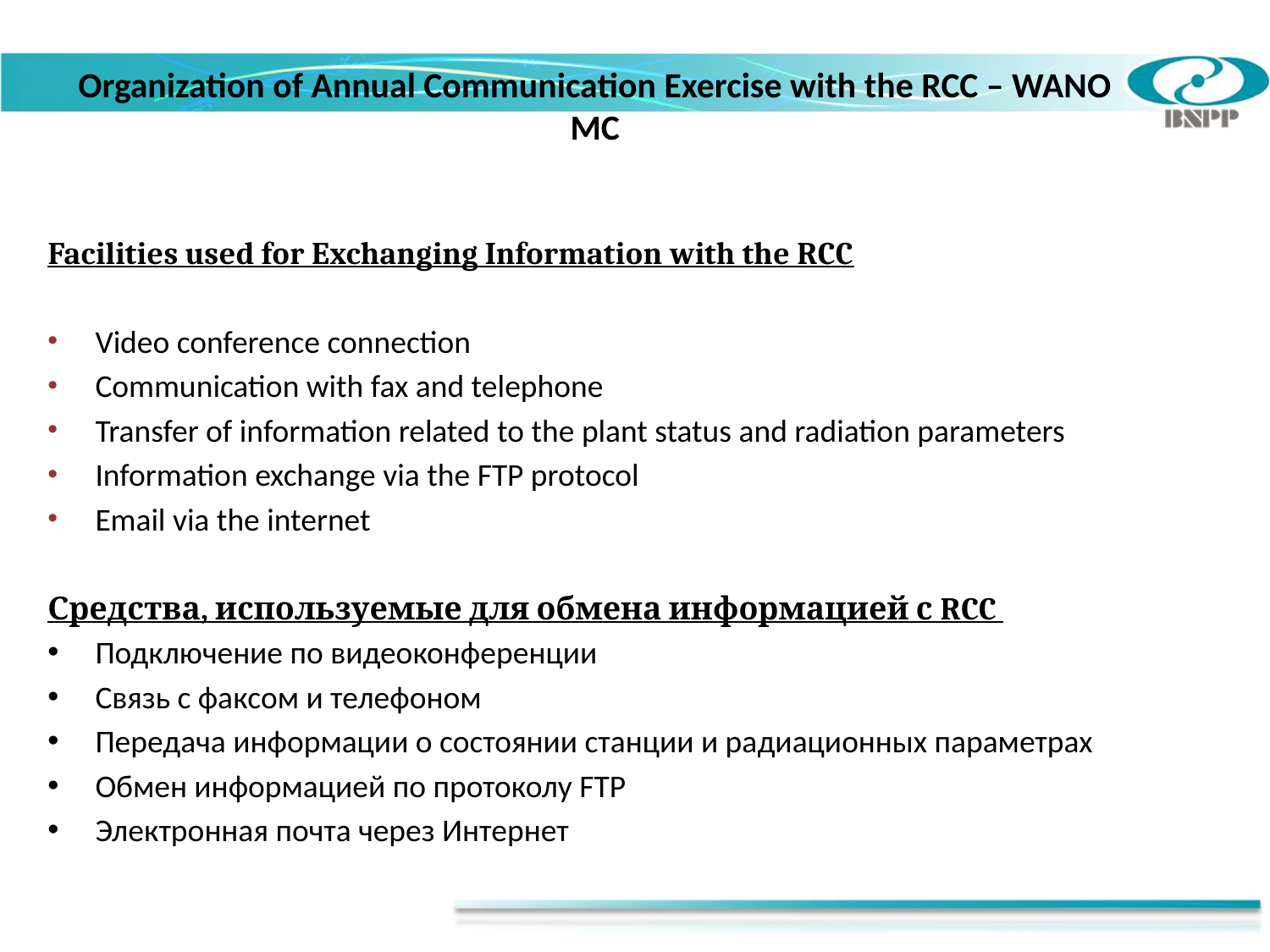

Organization of Annual Communication Exercise with the RCC – WANO MC
Facilities used for Exchanging Information with the RCC

Video conference connection
Communication with fax and telephone
Transfer of information related to the plant status and radiation parameters
Information exchange via the FTP protocol
Email via the internet

Средства, используемые для обмена информацией с RCC
Подключение по видеоконференции
Связь с факсом и телефоном
Передача информации о состоянии станции и радиационных параметрах
Обмен информацией по протоколу FTP
Электронная почта через Интернет